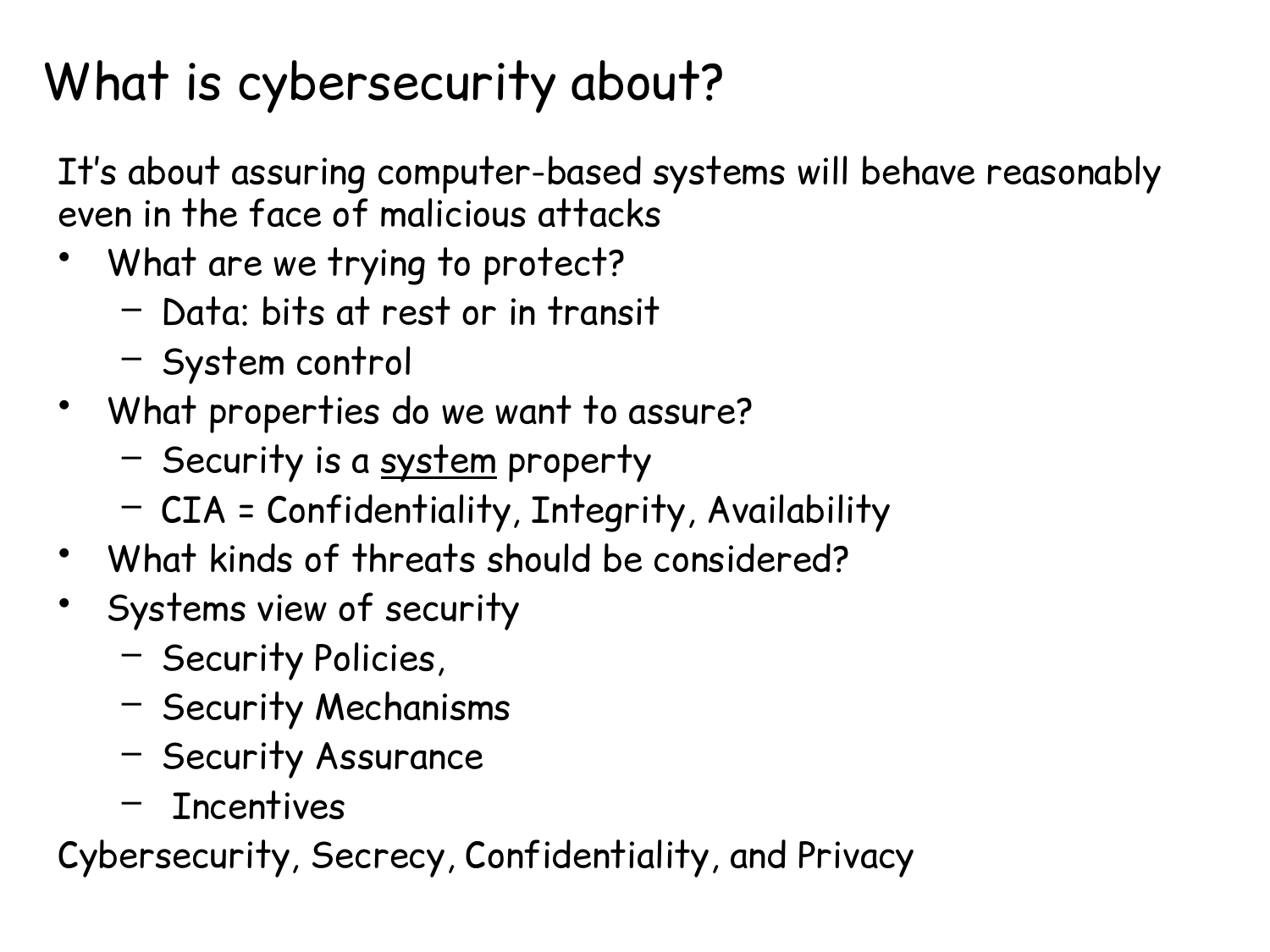

# What is cybersecurity about?
It’s about assuring computer-based systems will behave reasonably even in the face of malicious attacks
What are we trying to protect?
Data: bits at rest or in transit
System control
What properties do we want to assure?
Security is a system property
CIA = Confidentiality, Integrity, Availability
What kinds of threats should be considered?
Systems view of security
Security Policies,
Security Mechanisms
Security Assurance
 Incentives
Cybersecurity, Secrecy, Confidentiality, and Privacy